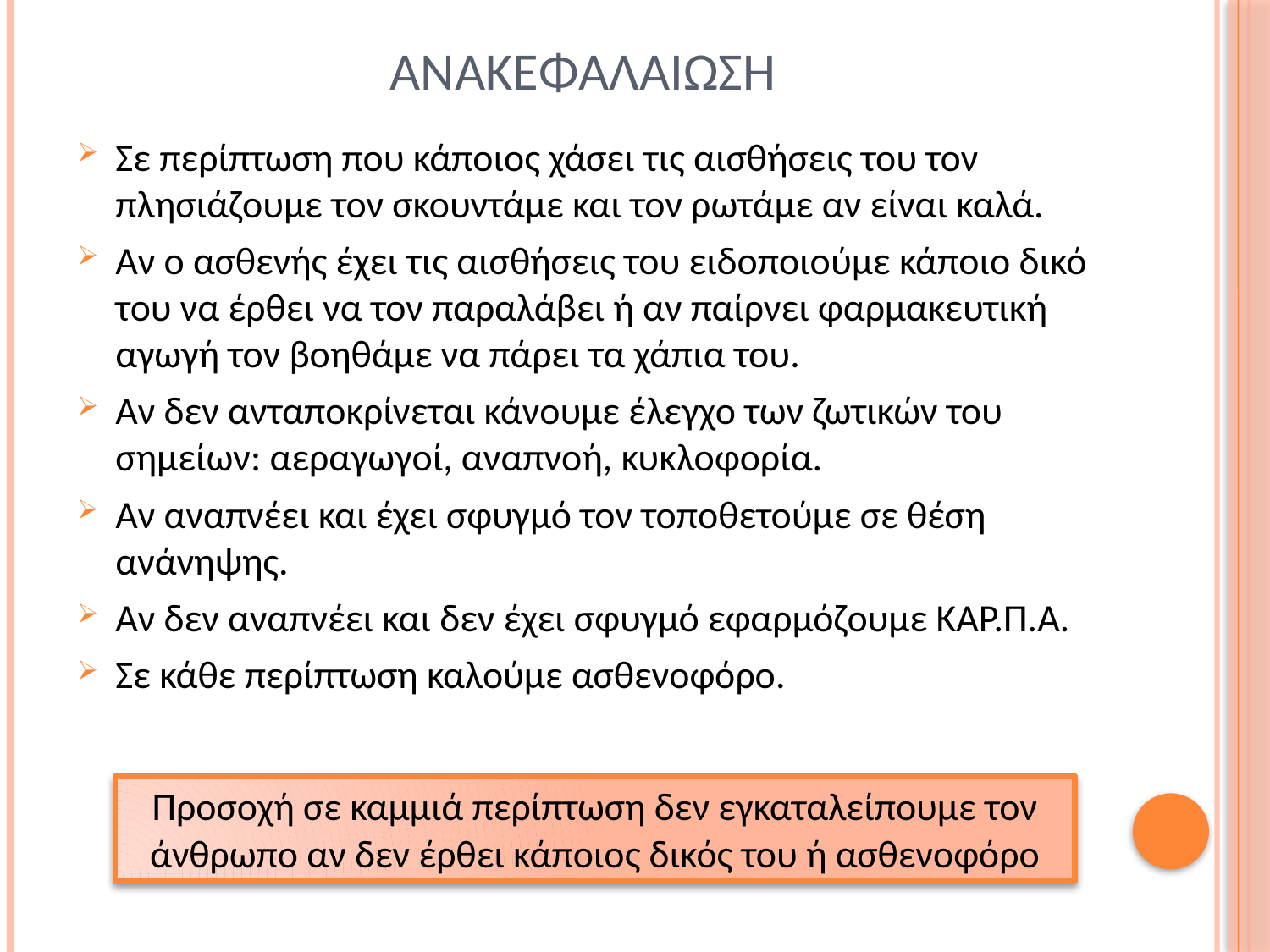

# ανακεφαλαιωση
Σε περίπτωση που κάποιος χάσει τις αισθήσεις του τον πλησιάζουμε τον σκουντάμε και τον ρωτάμε αν είναι καλά.
Αν ο ασθενής έχει τις αισθήσεις του ειδοποιούμε κάποιο δικό του να έρθει να τον παραλάβει ή αν παίρνει φαρμακευτική αγωγή τον βοηθάμε να πάρει τα χάπια του.
Αν δεν ανταποκρίνεται κάνουμε έλεγχο των ζωτικών του σημείων: αεραγωγοί, αναπνοή, κυκλοφορία.
Αν αναπνέει και έχει σφυγμό τον τοποθετούμε σε θέση ανάνηψης.
Αν δεν αναπνέει και δεν έχει σφυγμό εφαρμόζουμε ΚΑΡ.Π.Α.
Σε κάθε περίπτωση καλούμε ασθενοφόρο.
Προσοχή σε καμμιά περίπτωση δεν εγκαταλείπουμε τον άνθρωπο αν δεν έρθει κάποιος δικός του ή ασθενοφόρο